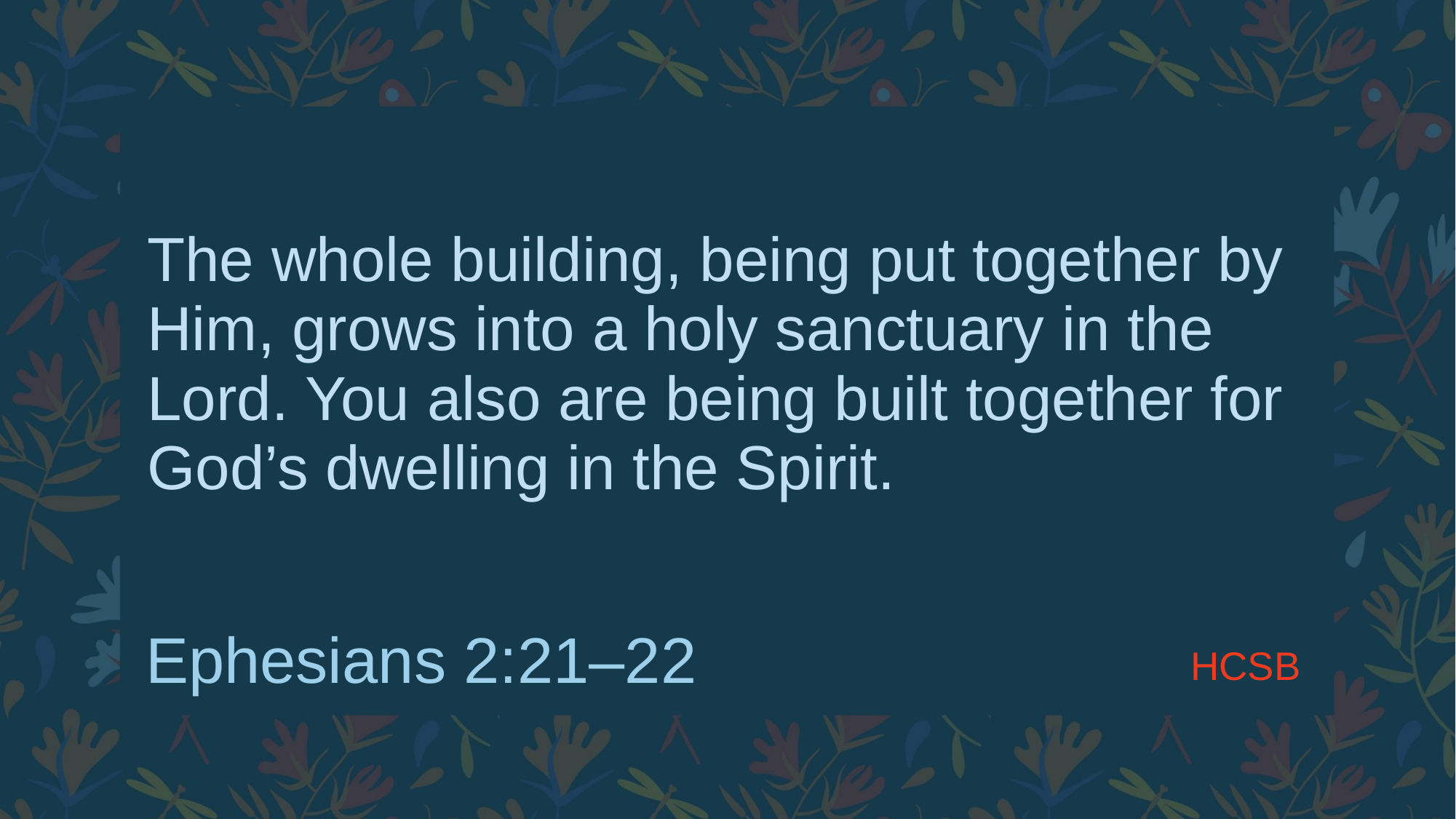

# The whole building, being put together by Him, grows into a holy sanctuary in the Lord. You also are being built together for God’s dwelling in the Spirit.
HCSB
Ephesians 2:21–22